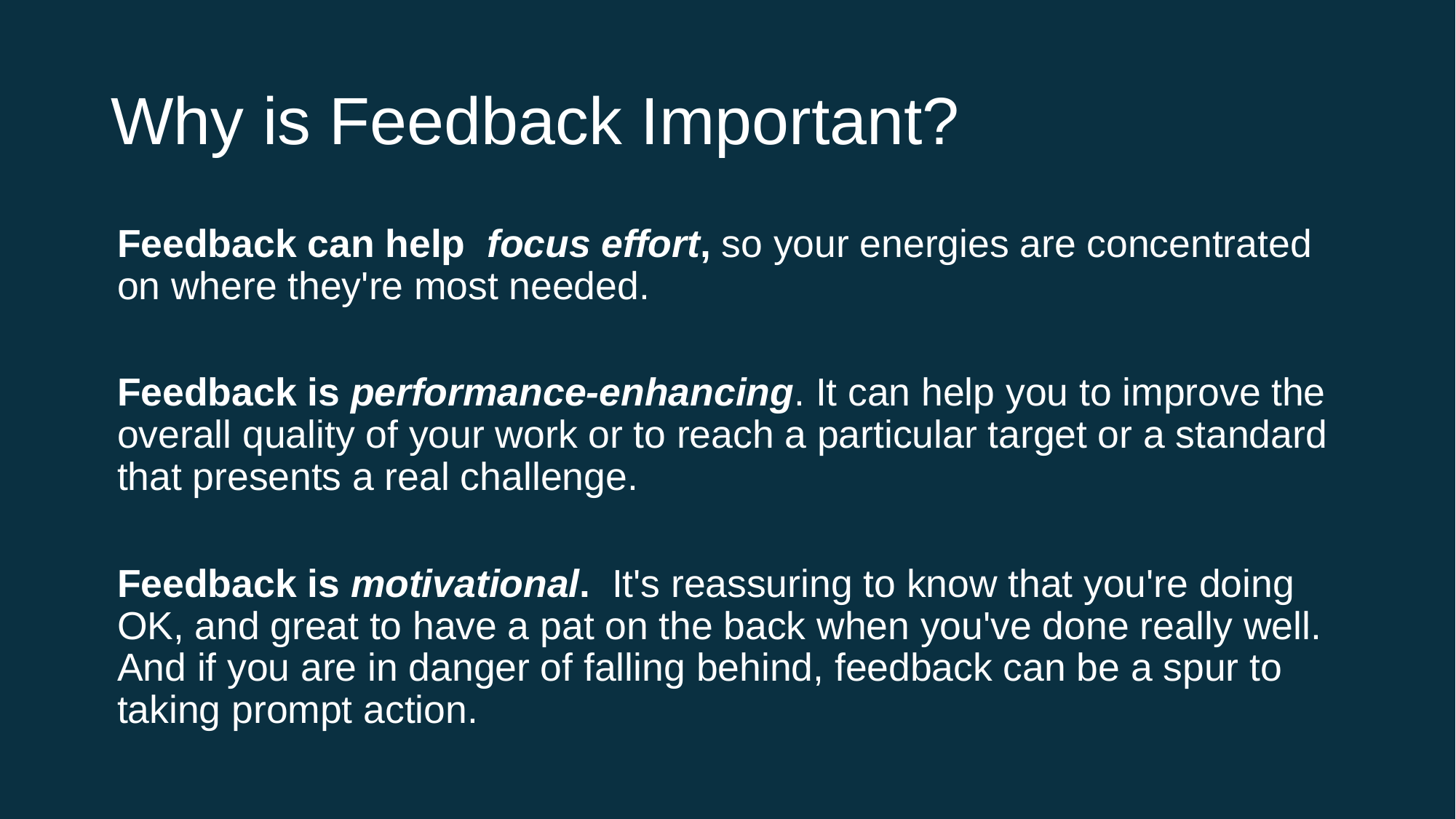

# Why is Feedback Important?
Feedback can help  focus effort, so your energies are concentrated on where they're most needed.

Feedback is performance-enhancing. It can help you to improve the overall quality of your work or to reach a particular target or a standard that presents a real challenge.

Feedback is motivational.  It's reassuring to know that you're doing OK, and great to have a pat on the back when you've done really well.  And if you are in danger of falling behind, feedback can be a spur to taking prompt action.